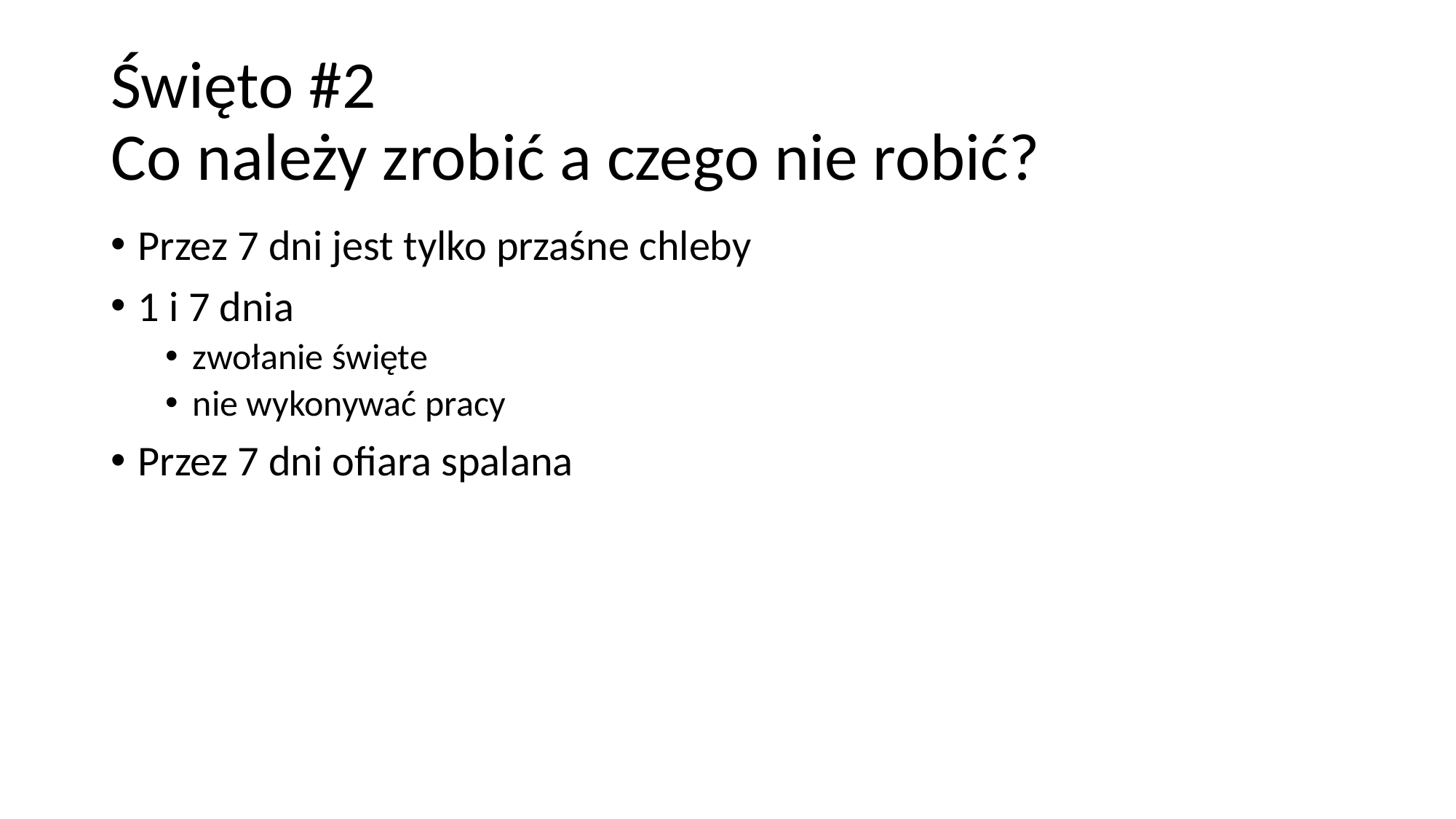

# Święto #2 Co należy zrobić a czego nie robić?
Przez 7 dni jest tylko przaśne chleby
1 i 7 dnia
zwołanie święte
nie wykonywać pracy
Przez 7 dni ofiara spalana